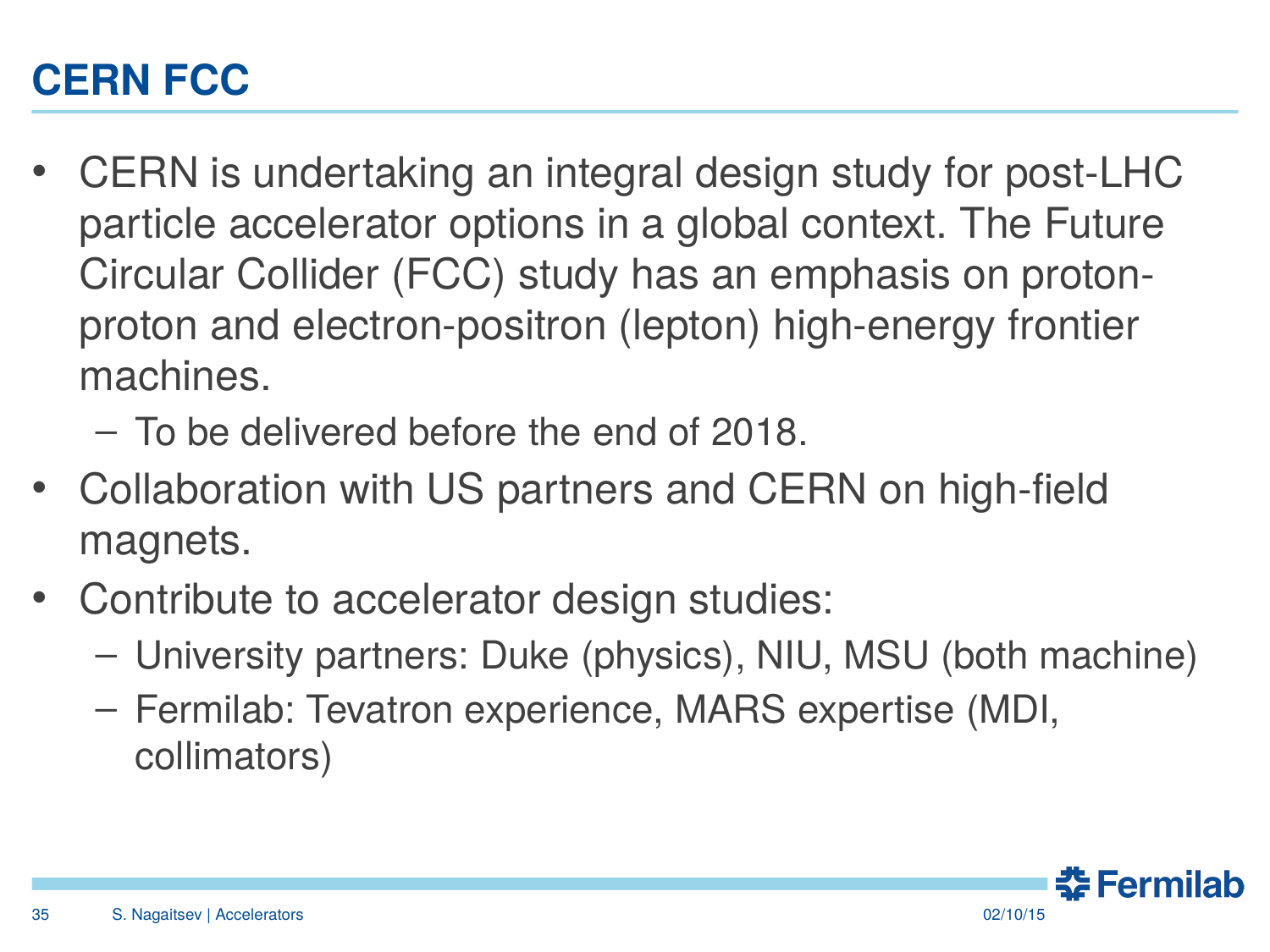

# CERN FCC
CERN is undertaking an integral design study for post-LHC particle accelerator options in a global context. The Future Circular Collider (FCC) study has an emphasis on proton-proton and electron-positron (lepton) high-energy frontier machines.
To be delivered before the end of 2018.
Collaboration with US partners and CERN on high-field magnets.
Contribute to accelerator design studies:
University partners: Duke (physics), NIU, MSU (both machine)
Fermilab: Tevatron experience, MARS expertise (MDI, collimators)
35
S. Nagaitsev | Accelerators
02/10/15